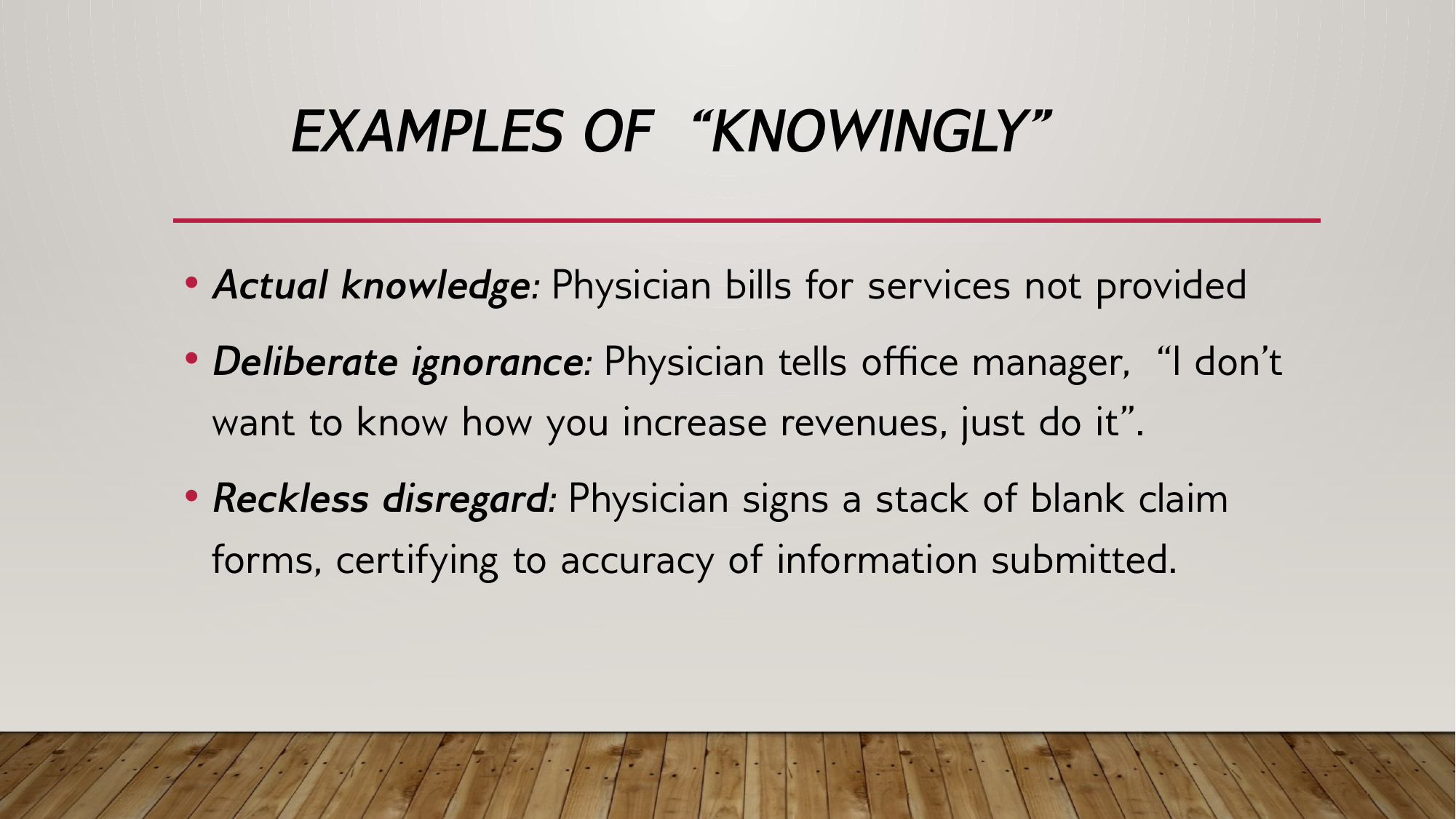

# Examples of  “Knowingly”
Actual knowledge: Physician bills for services not provided
Deliberate ignorance: Physician tells office manager,  “I don’t want to know how you increase revenues, just do it”.
Reckless disregard: Physician signs a stack of blank claim forms, certifying to accuracy of information submitted.